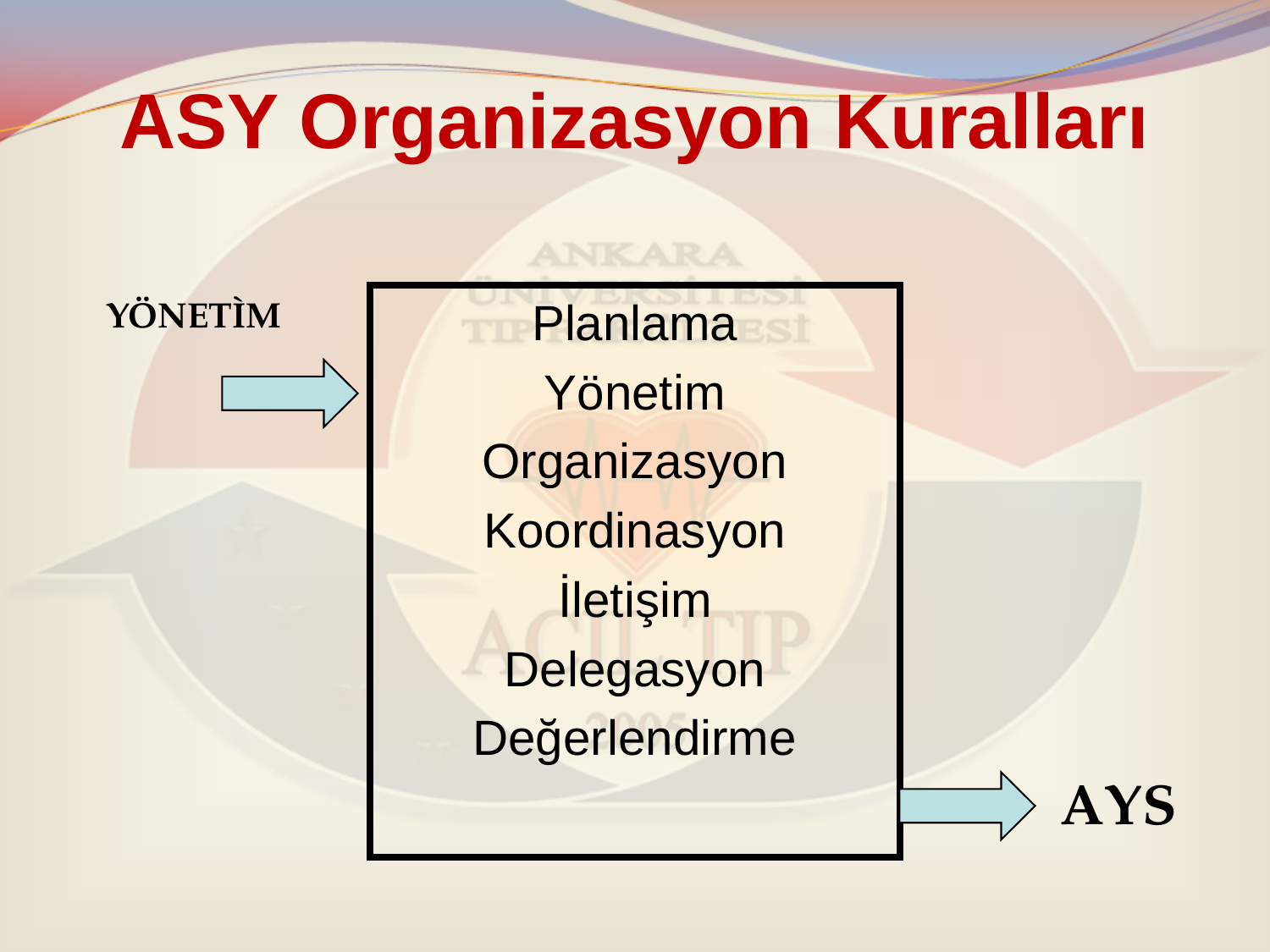

# ASY Organizasyon Kuralları
Planlama
Yönetim
Organizasyon
Koordinasyon
İletişim
Delegasyon
Değerlendirme

 YÖNETÌM

AYS